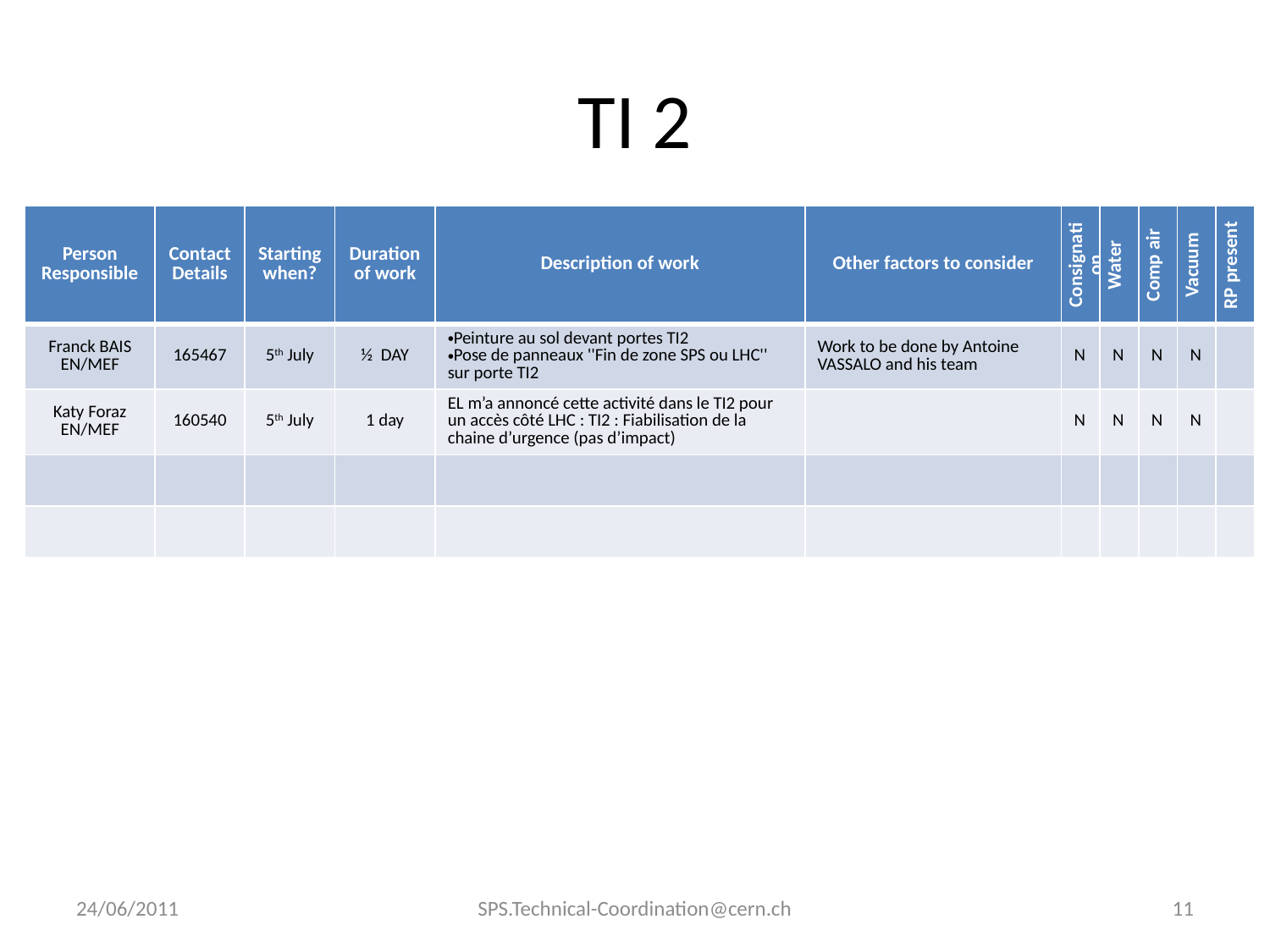

# TI 2
| Person Responsible | Contact Details | Starting when? | Duration of work | Description of work | Other factors to consider | Consignation | Water | Comp air | Vacuum | RP present |
| --- | --- | --- | --- | --- | --- | --- | --- | --- | --- | --- |
| Franck BAIS EN/MEF | 165467 | 5th July | ½ DAY | Peinture au sol devant portes TI2 Pose de panneaux ''Fin de zone SPS ou LHC'' sur porte TI2 | Work to be done by Antoine VASSALO and his team | N | N | N | N |  |
| Katy Foraz EN/MEF | 160540 | 5th July | 1 day | EL m’a annoncé cette activité dans le TI2 pour un accès côté LHC : TI2 : Fiabilisation de la chaine d’urgence (pas d’impact) |  | N | N | N | N |  |
|  |  |  |  |  |  |  |  |  |  |  |
|  |  |  |  |  |  |  |  |  |  |  |
24/06/2011
SPS.Technical-Coordination@cern.ch
11